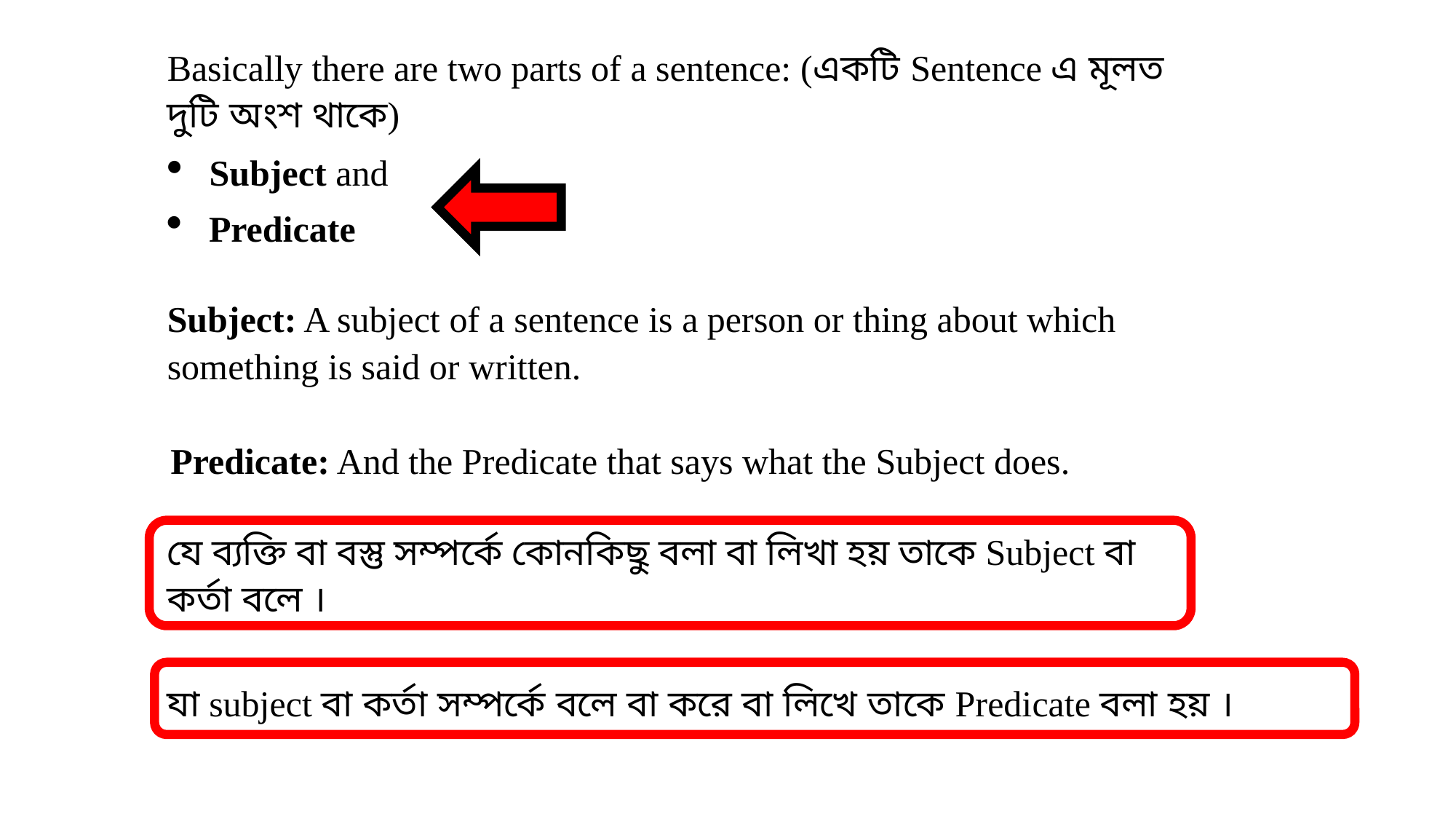

Basically there are two parts of a sentence: (একটি Sentence এ মূলত দুটি অংশ থাকে)
Subject and

Predicate
Subject: A subject of a sentence is a person or thing about which something is said or written.
Predicate: And the Predicate that says what the Subject does.

যে ব্যক্তি বা বস্তু সম্পর্কে কোনকিছু বলা বা লিখা হয় তাকে Subject বা কর্তা বলে ।

যা subject বা কর্তা সম্পর্কে বলে বা করে বা লিখে তাকে Predicate বলা হয় ।